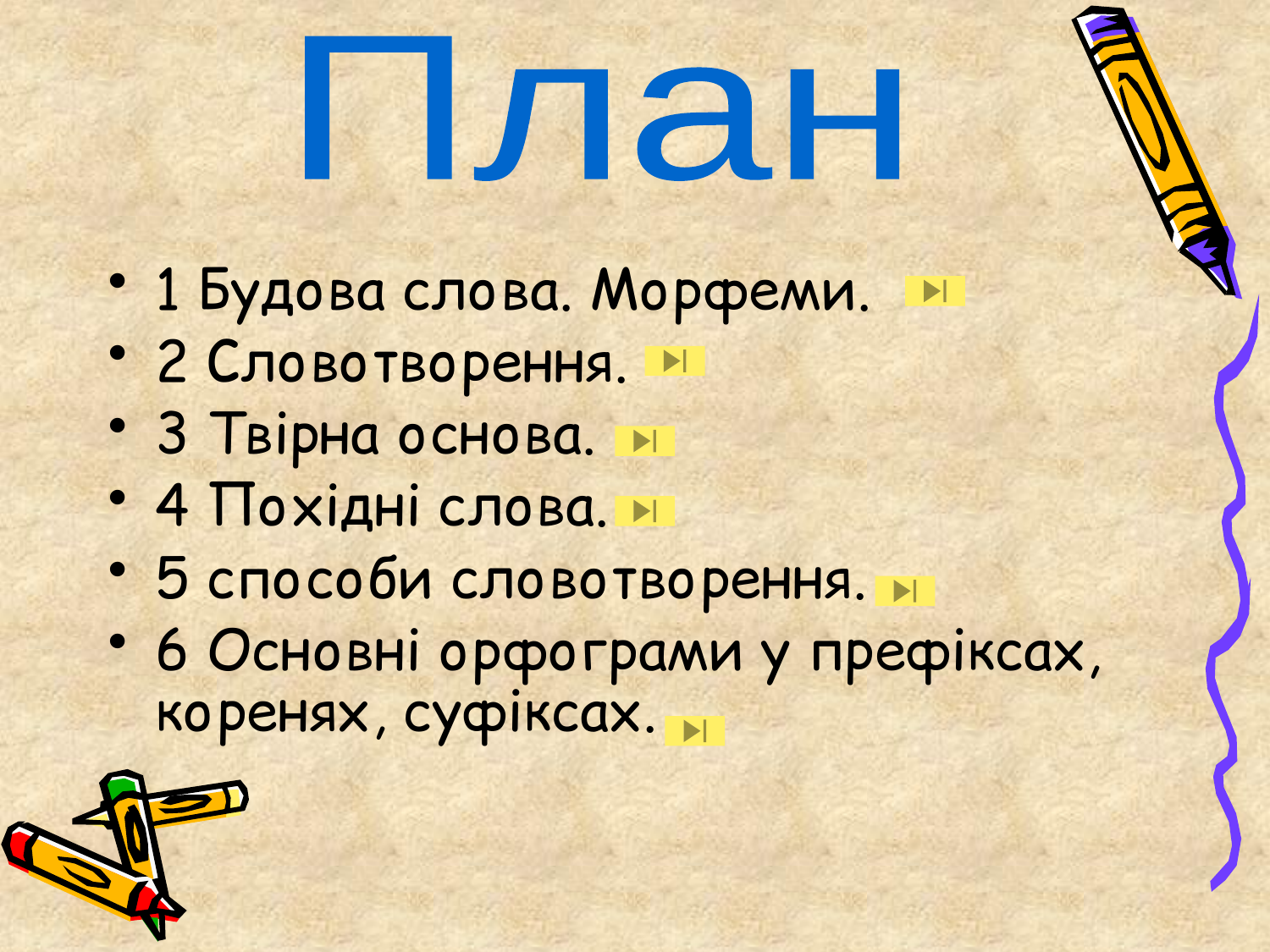

План
1 Будова слова. Морфеми.
2 Словотворення.
3 Твірна основа.
4 Похідні слова.
5 способи словотворення.
6 Основні орфограми у префіксах, коренях, суфіксах.